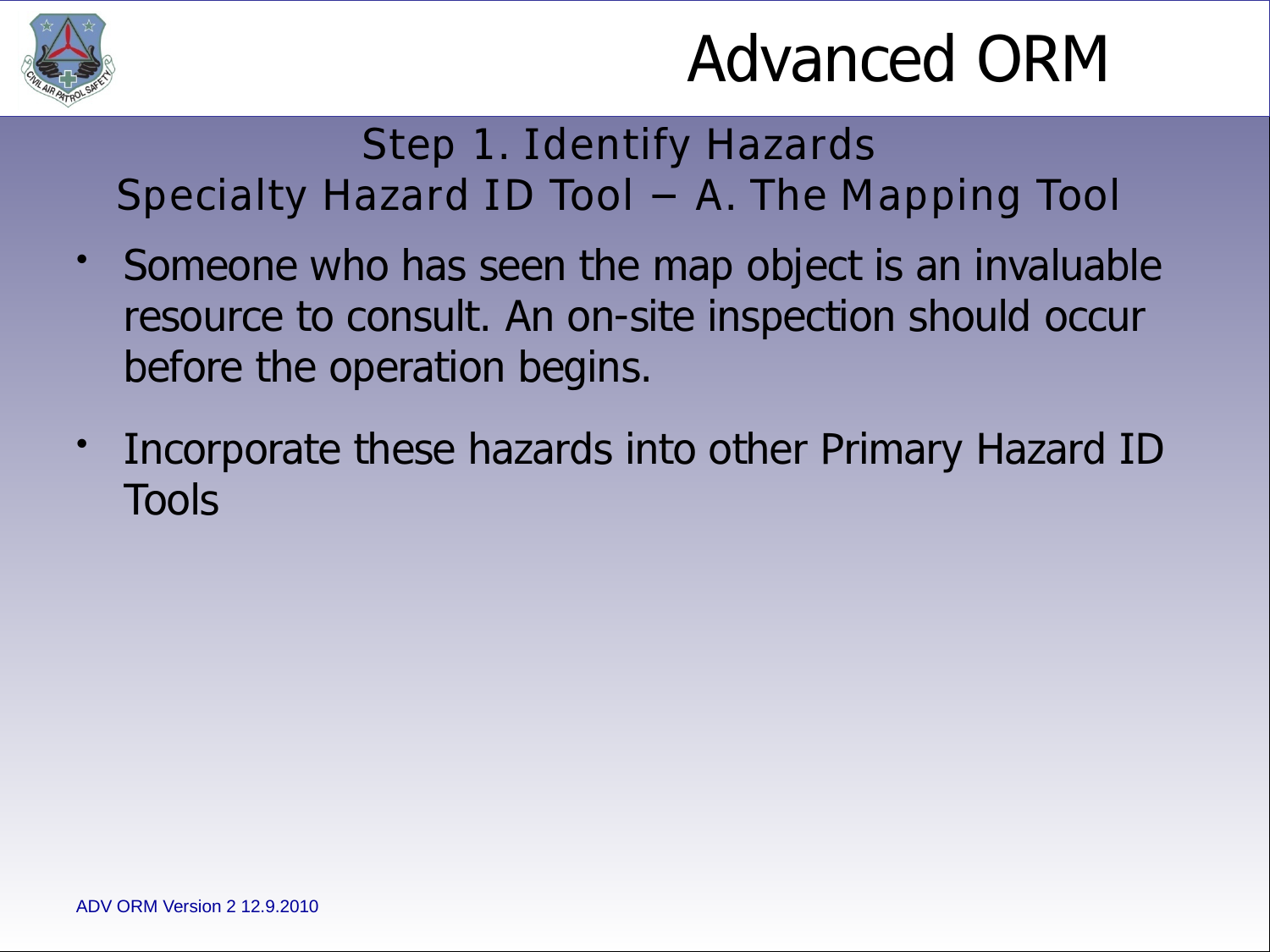

Step 1. Identify Hazards
Specialty Hazard ID Tool − A. The Mapping Tool
Someone who has seen the map object is an invaluable resource to consult. An on-site inspection should occur before the operation begins.
Incorporate these hazards into other Primary Hazard ID Tools